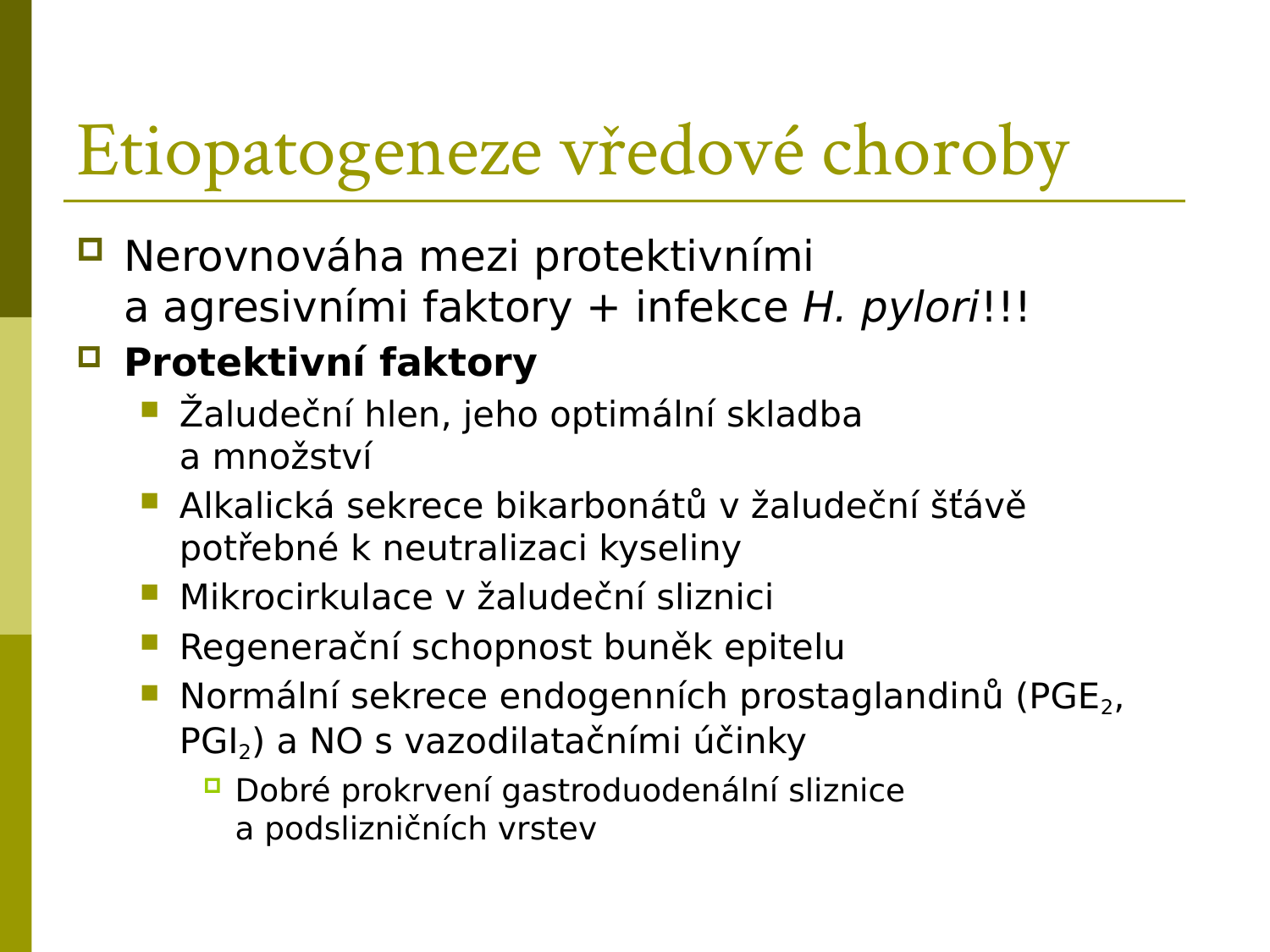

# Etiopatogeneze vředové choroby
Nerovnováha mezi protektivními
a agresivními faktory + infekce H. pylori!!!
Protektivní faktory
Žaludeční hlen, jeho optimální skladba
a množství
Alkalická sekrece bikarbonátů v žaludeční šťávě potřebné k neutralizaci kyseliny
Mikrocirkulace v žaludeční sliznici
Regenerační schopnost buněk epitelu
Normální sekrece endogenních prostaglandinů (PGE2, PGI2) a NO s vazodilatačními účinky
Dobré prokrvení gastroduodenální sliznice
a podslizničních vrstev